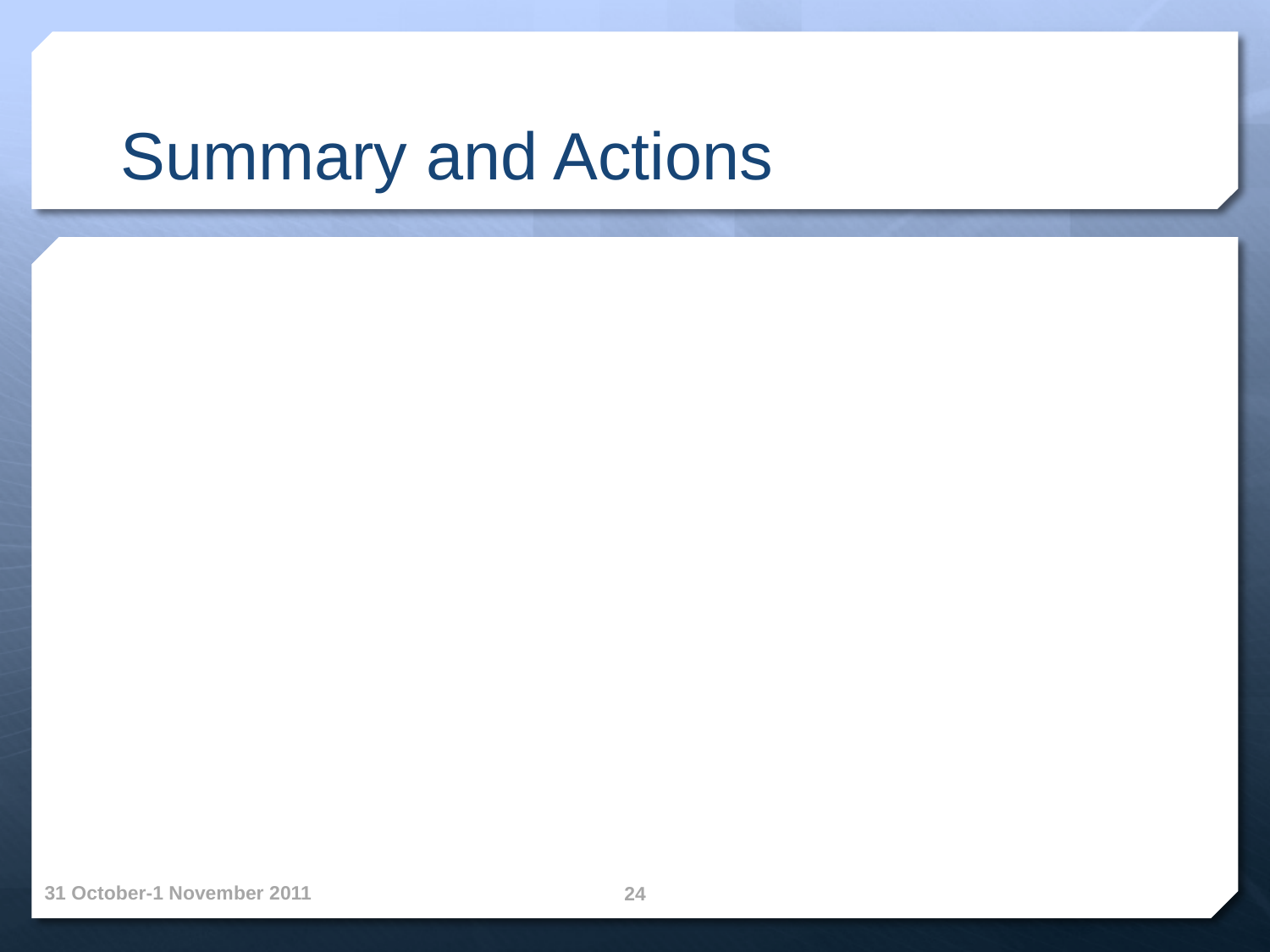

# Summary and Actions

31 October-1 November 2011
24